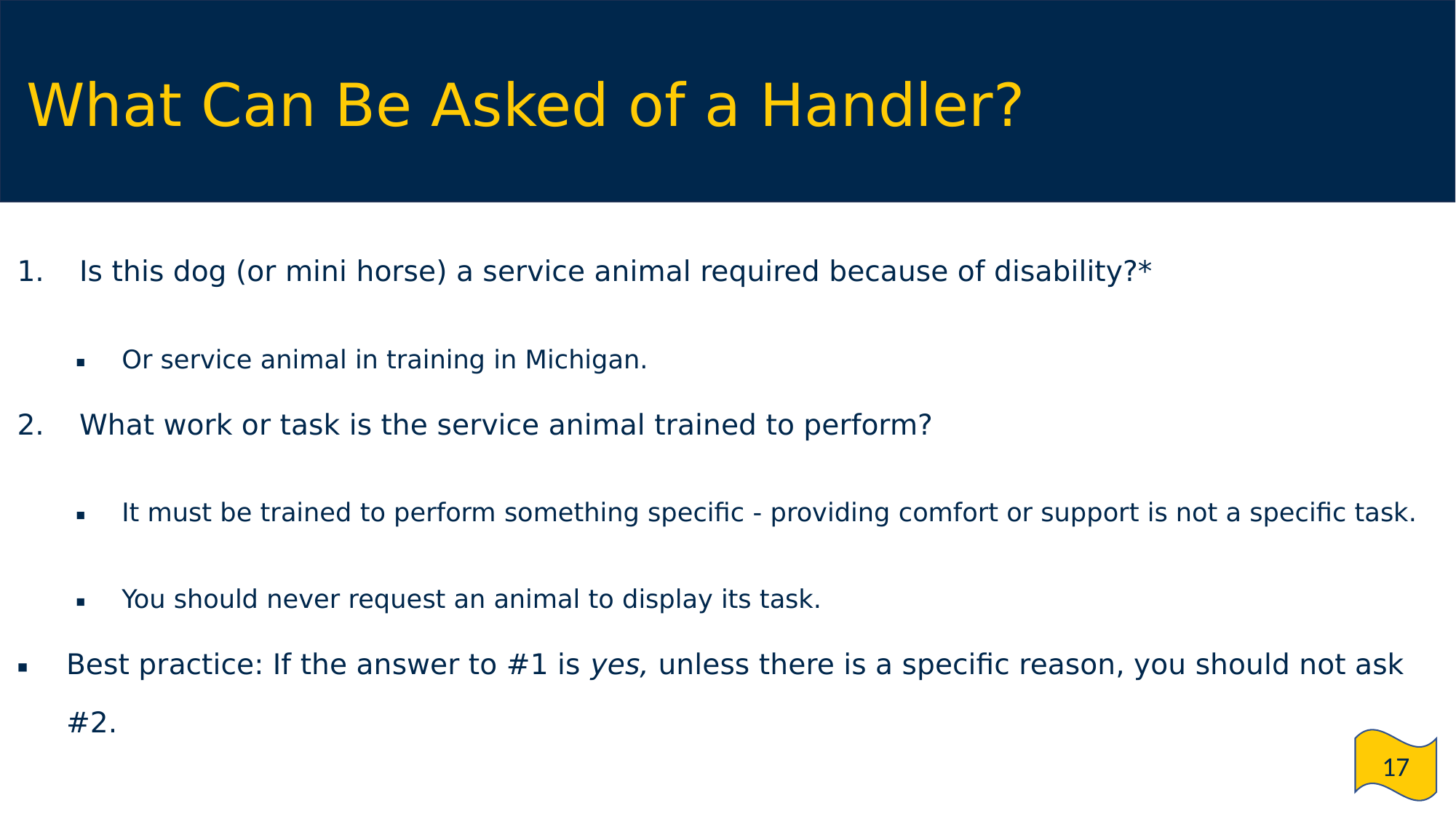

# What Can Be Asked of a Handler?
Is this dog (or mini horse) a service animal required because of disability?*
Or service animal in training in Michigan.
What work or task is the service animal trained to perform?
It must be trained to perform something specific - providing comfort or support is not a specific task.
You should never request an animal to display its task.
Best practice: If the answer to #1 is yes, unless there is a specific reason, you should not ask #2.